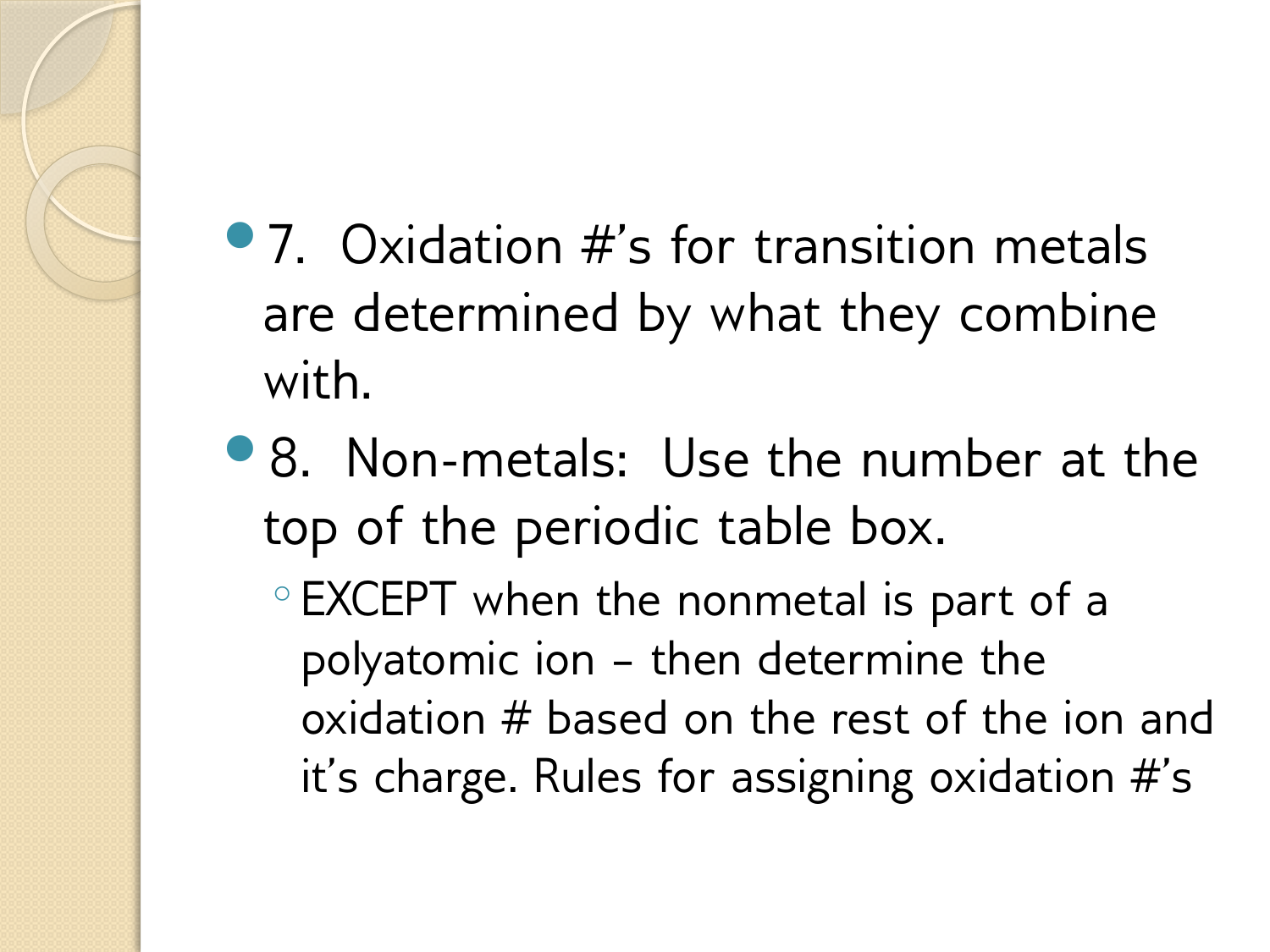

#
7.  Oxidation #’s for transition metals are determined by what they combine with.
8.  Non-metals:  Use the number at the top of the periodic table box.
EXCEPT when the nonmetal is part of a polyatomic ion – then determine the oxidation # based on the rest of the ion and it’s charge. Rules for assigning oxidation #’s